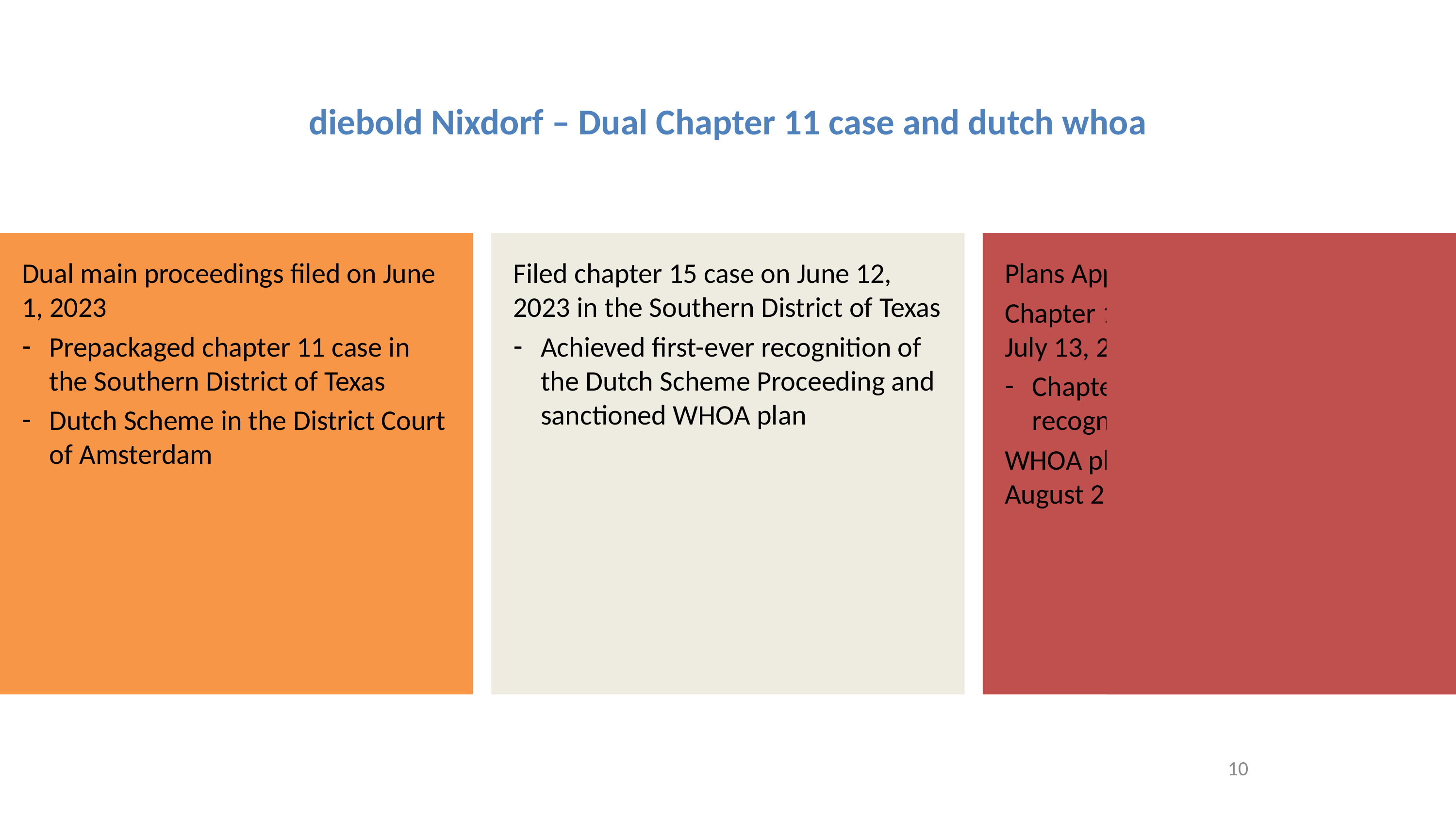

# diebold Nixdorf – Dual Chapter 11 case and dutch whoa

Dual main proceedings filed on June 1, 2023
Prepackaged chapter 11 case in the Southern District of Texas
Dutch Scheme in the District Court of Amsterdam

Filed chapter 15 case on June 12, 2023 in the Southern District of Texas
Achieved first-ever recognition of the Dutch Scheme Proceeding and sanctioned WHOA plan

Plans Approved
Chapter 11 plan confirmed on           July 13, 2023
Chapter 11 plan was also recognized in Canada
WHOA plan sanctioned on            August 2, 2023

10